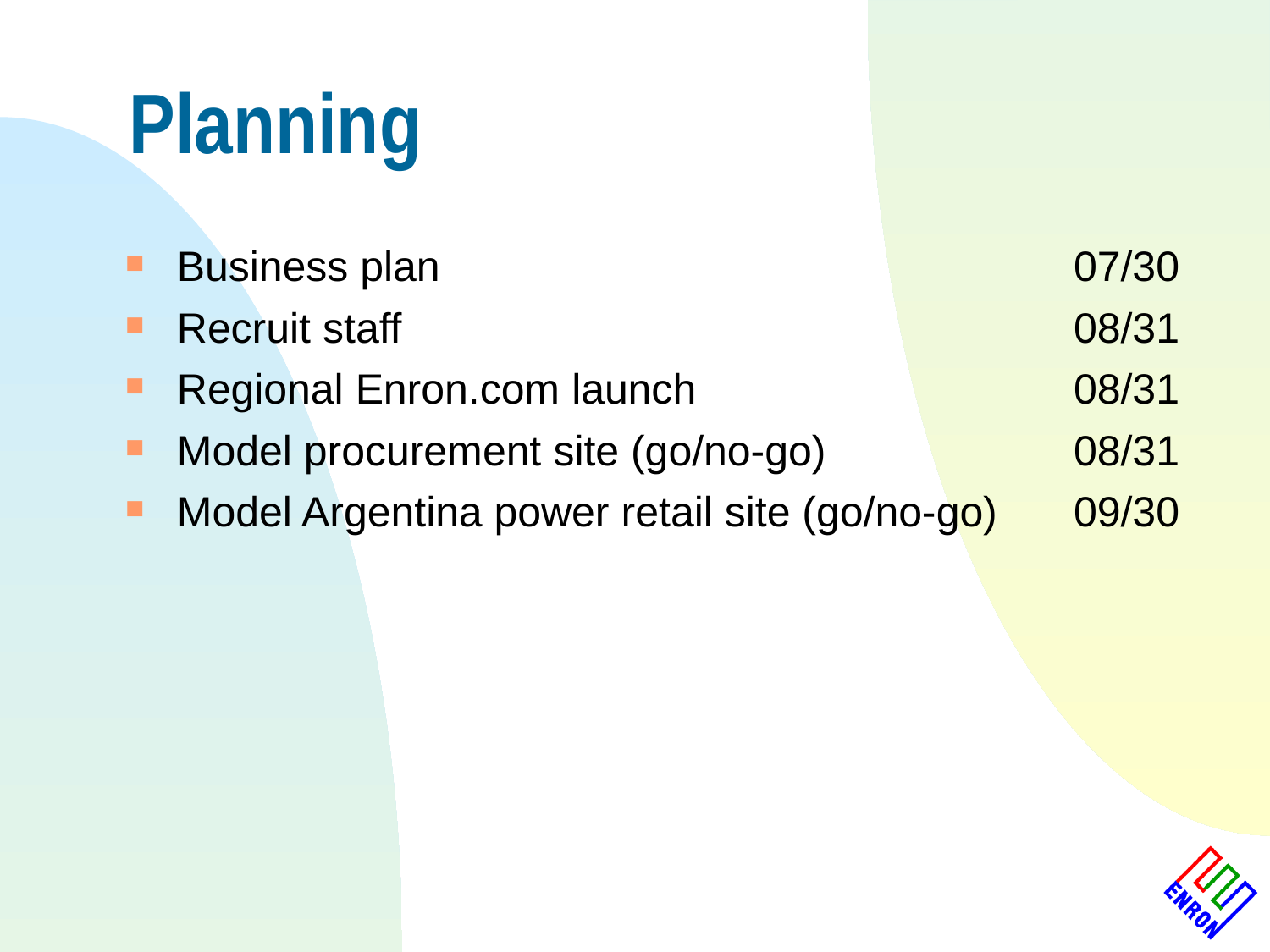

# Planning
Business plan
Recruit staff
Regional Enron.com launch
Model procurement site (go/no-go)
Model Argentina power retail site (go/no-go)
07/30
08/31
08/31
08/31
09/30